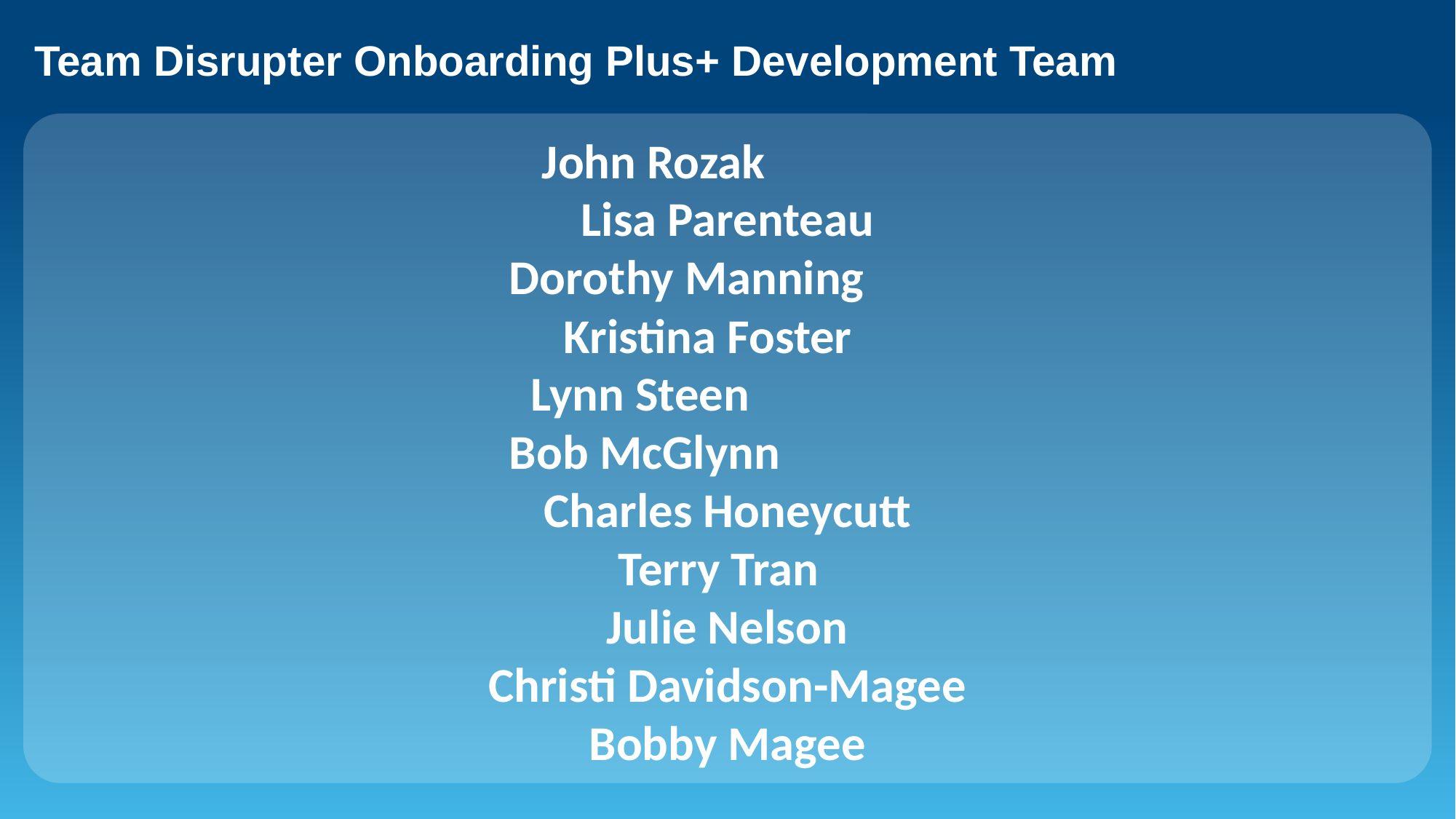

Team Disrupter Onboarding Plus+ Development Team

   John Rozak
Lisa Parenteau
Dorothy Manning
Kristina Foster
  Lynn Steen
     Bob McGlynn
Charles Honeycutt
Terry Tran
Julie Nelson
Christi Davidson-Magee
 Bobby Magee